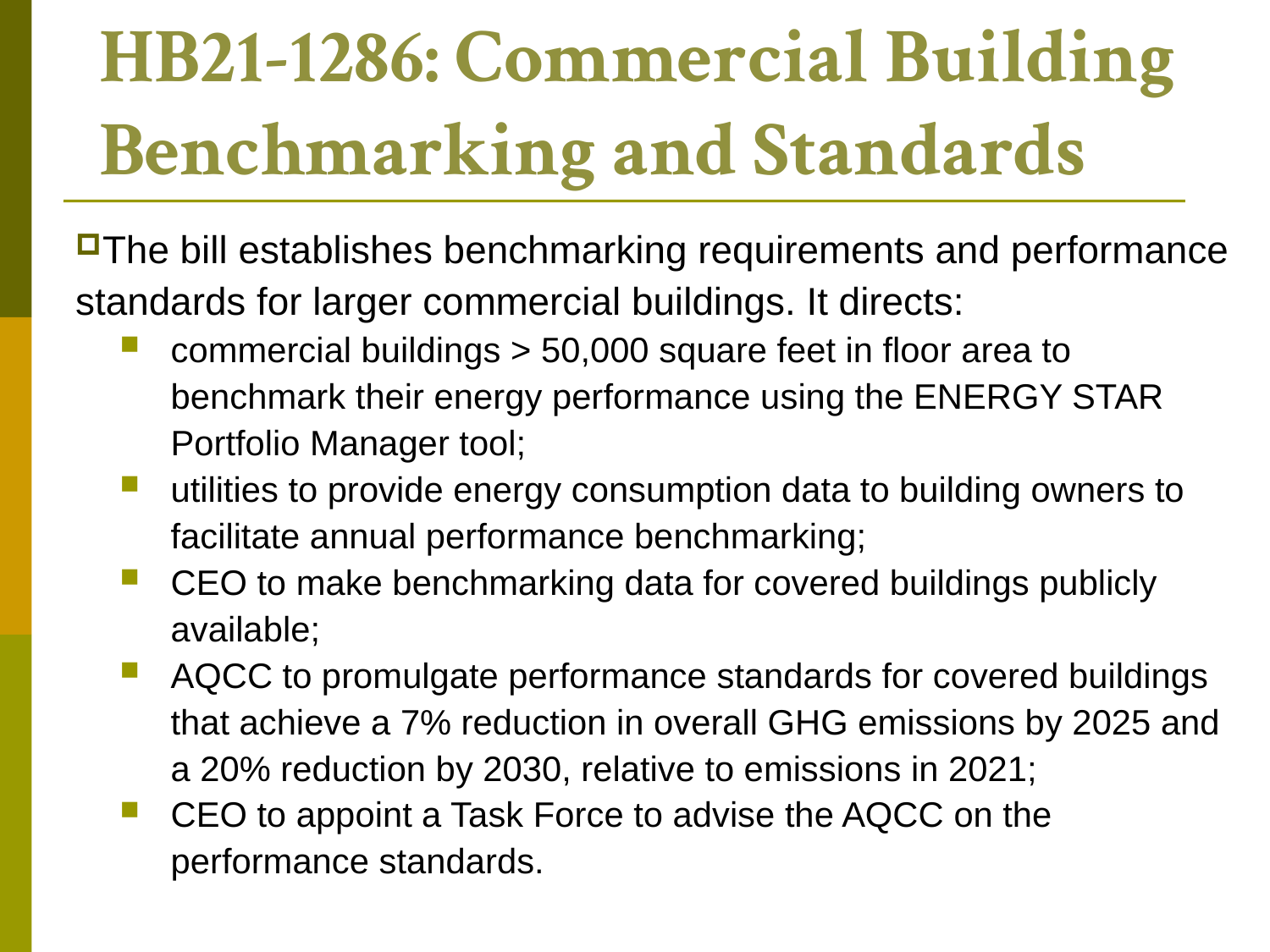

HB21-1286: Commercial Building Benchmarking and Standards
The bill establishes benchmarking requirements and performance standards for larger commercial buildings. It directs:
commercial buildings > 50,000 square feet in floor area to benchmark their energy performance using the ENERGY STAR Portfolio Manager tool;
utilities to provide energy consumption data to building owners to facilitate annual performance benchmarking;
CEO to make benchmarking data for covered buildings publicly available;
AQCC to promulgate performance standards for covered buildings that achieve a 7% reduction in overall GHG emissions by 2025 and a 20% reduction by 2030, relative to emissions in 2021;
CEO to appoint a Task Force to advise the AQCC on the performance standards.